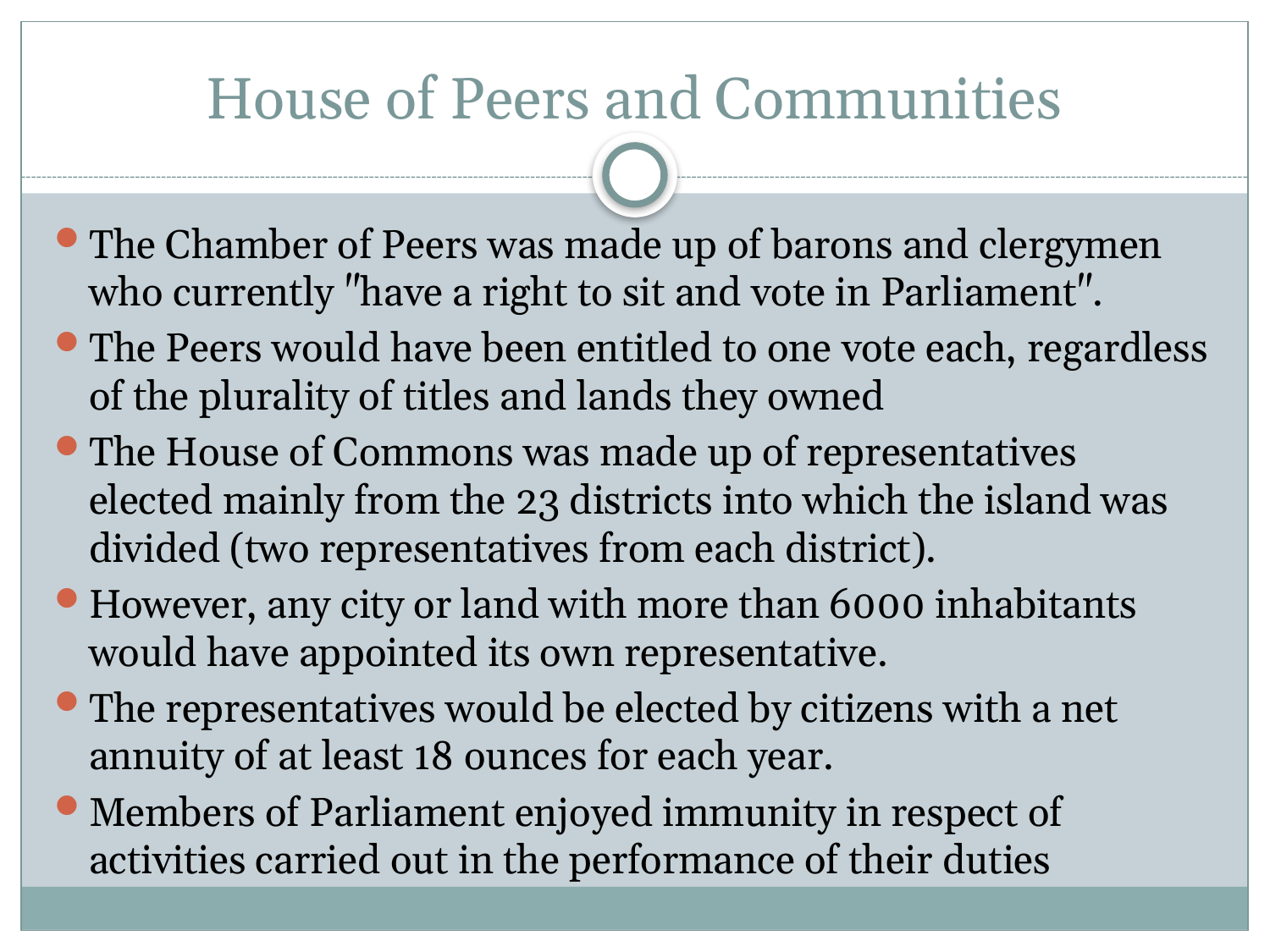

# House of Peers and Communities
The Chamber of Peers was made up of barons and clergymen who currently "have a right to sit and vote in Parliament".
The Peers would have been entitled to one vote each, regardless of the plurality of titles and lands they owned
The House of Commons was made up of representatives elected mainly from the 23 districts into which the island was divided (two representatives from each district).
However, any city or land with more than 6000 inhabitants would have appointed its own representative.
The representatives would be elected by citizens with a net annuity of at least 18 ounces for each year.
Members of Parliament enjoyed immunity in respect of activities carried out in the performance of their duties